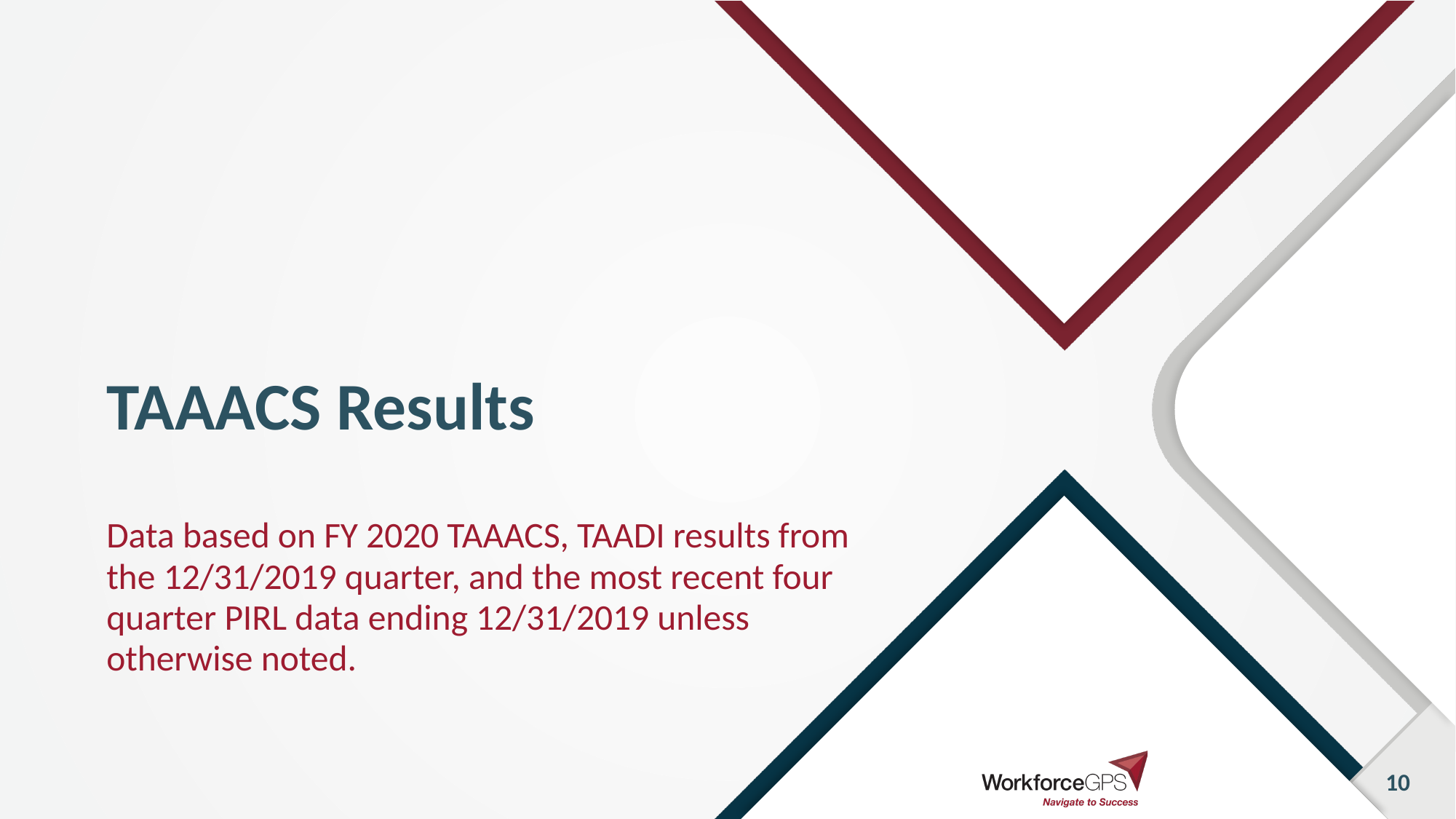

# TAAACS Results
Data based on FY 2020 TAAACS, TAADI results from the 12/31/2019 quarter, and the most recent four quarter PIRL data ending 12/31/2019 unless otherwise noted.
10